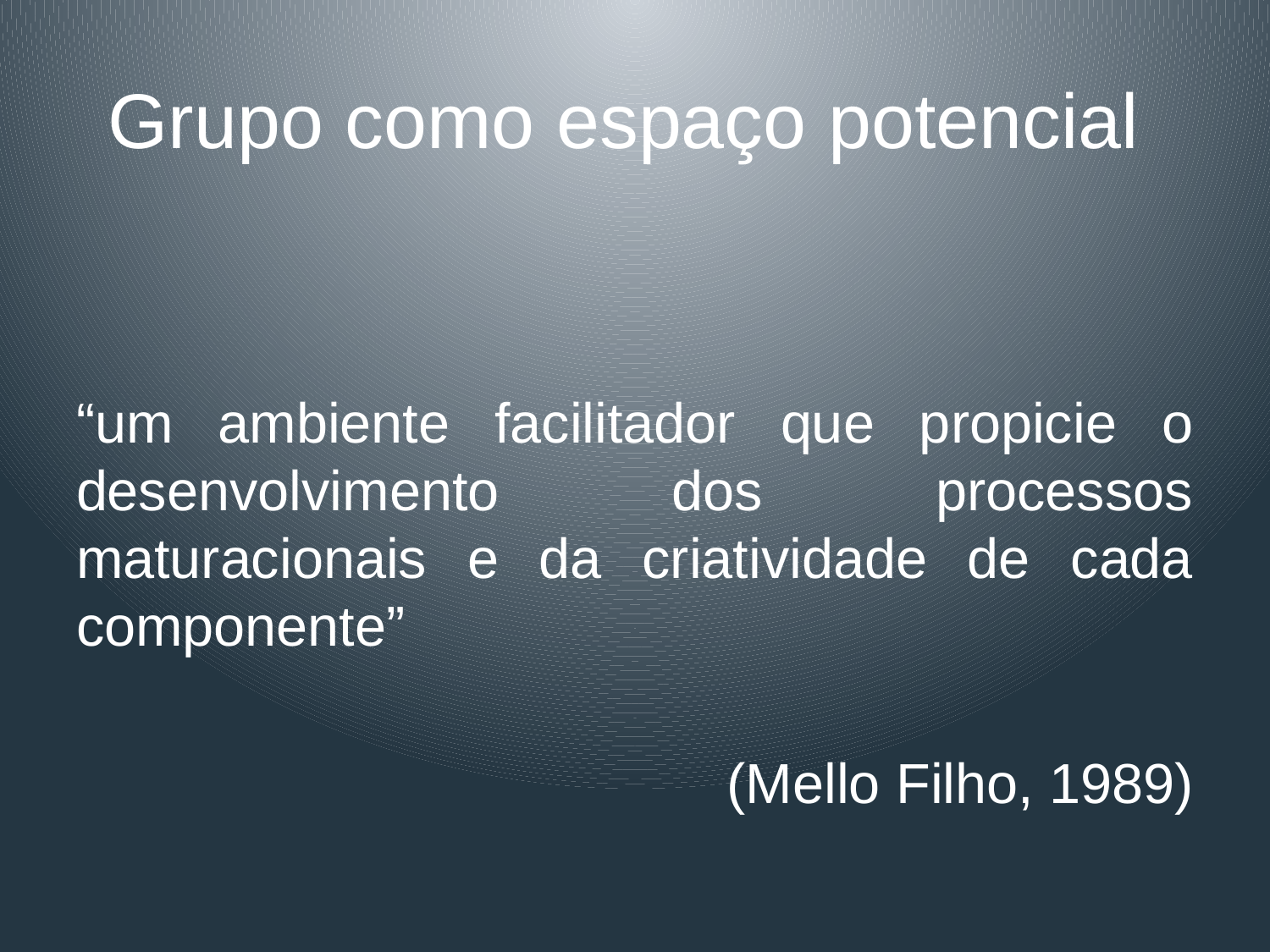

# Grupo como espaço potencial

“um ambiente facilitador que propicie o desenvolvimento dos processos maturacionais e da criatividade de cada componente”

(Mello Filho, 1989)